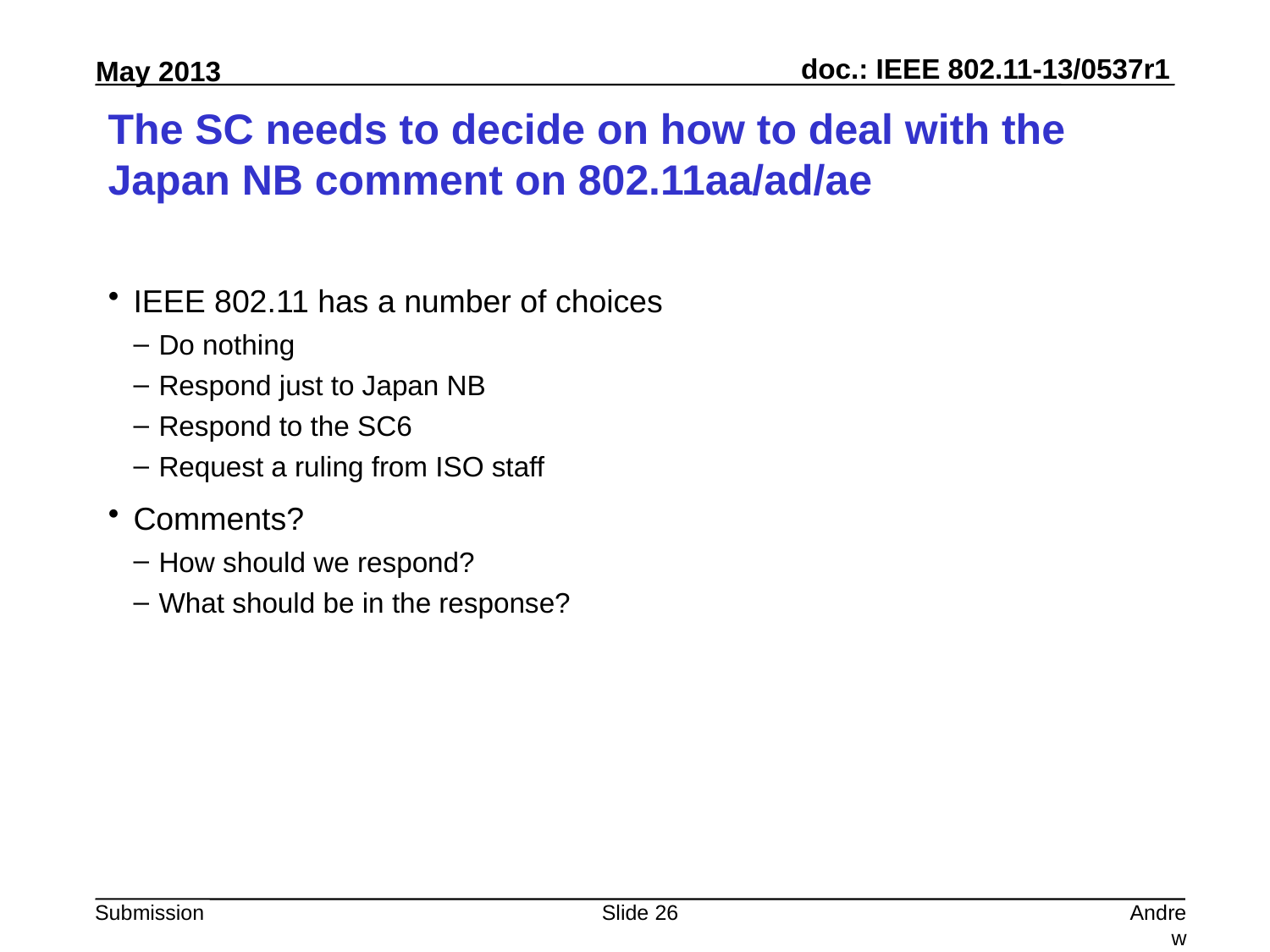

# The SC needs to decide on how to deal with the Japan NB comment on 802.11aa/ad/ae
IEEE 802.11 has a number of choices
Do nothing
Respond just to Japan NB
Respond to the SC6
Request a ruling from ISO staff
Comments?
How should we respond?
What should be in the response?

Slide 26
Andrew Myles, Cisco